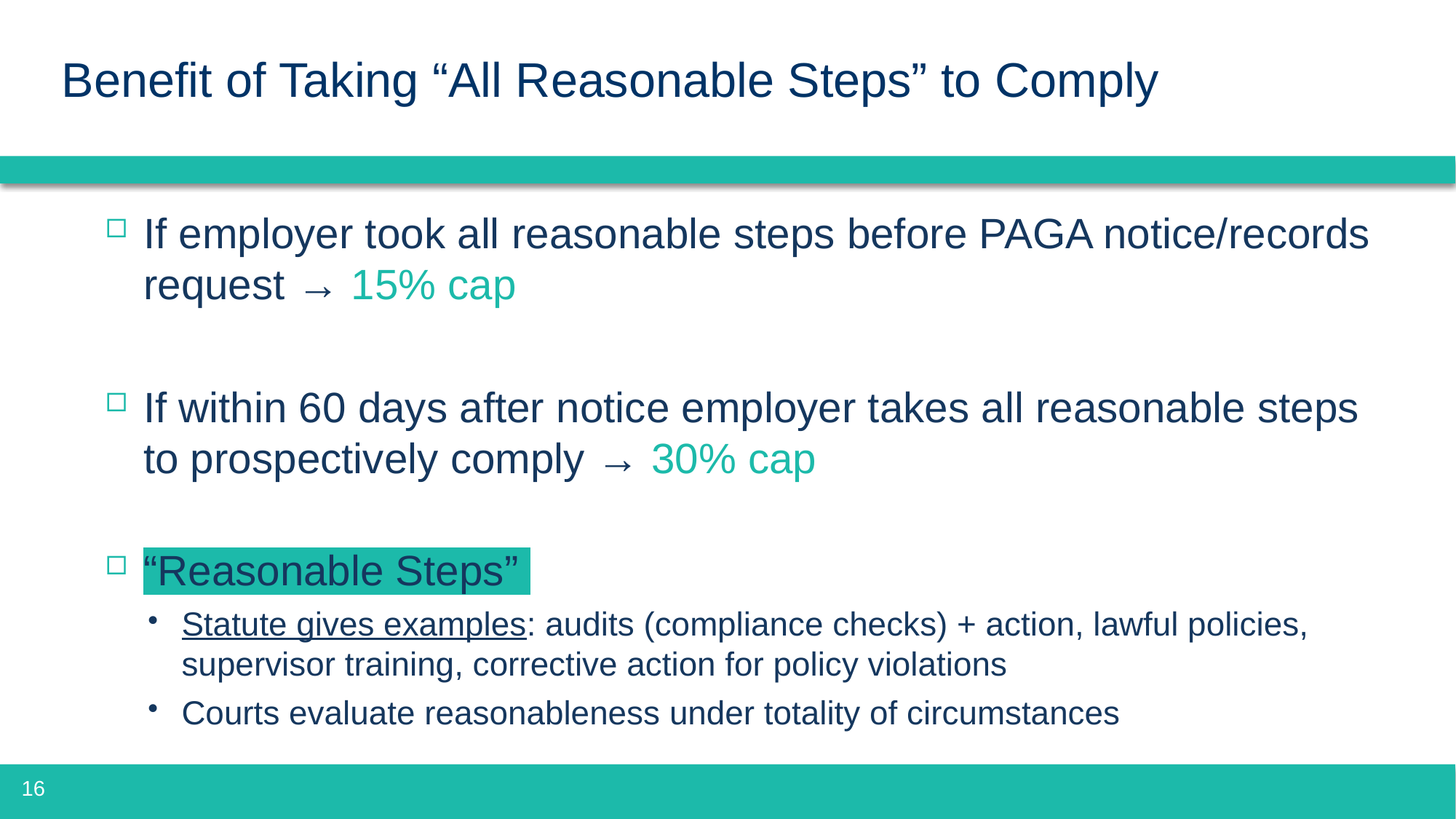

# Benefit of Taking “All Reasonable Steps” to Comply
If employer took all reasonable steps before PAGA notice/records request → 15% cap

If within 60 days after notice employer takes all reasonable steps to prospectively comply → 30% cap
“Reasonable Steps”
Statute gives examples: audits (compliance checks) + action, lawful policies, supervisor training, corrective action for policy violations
Courts evaluate reasonableness under totality of circumstances

16